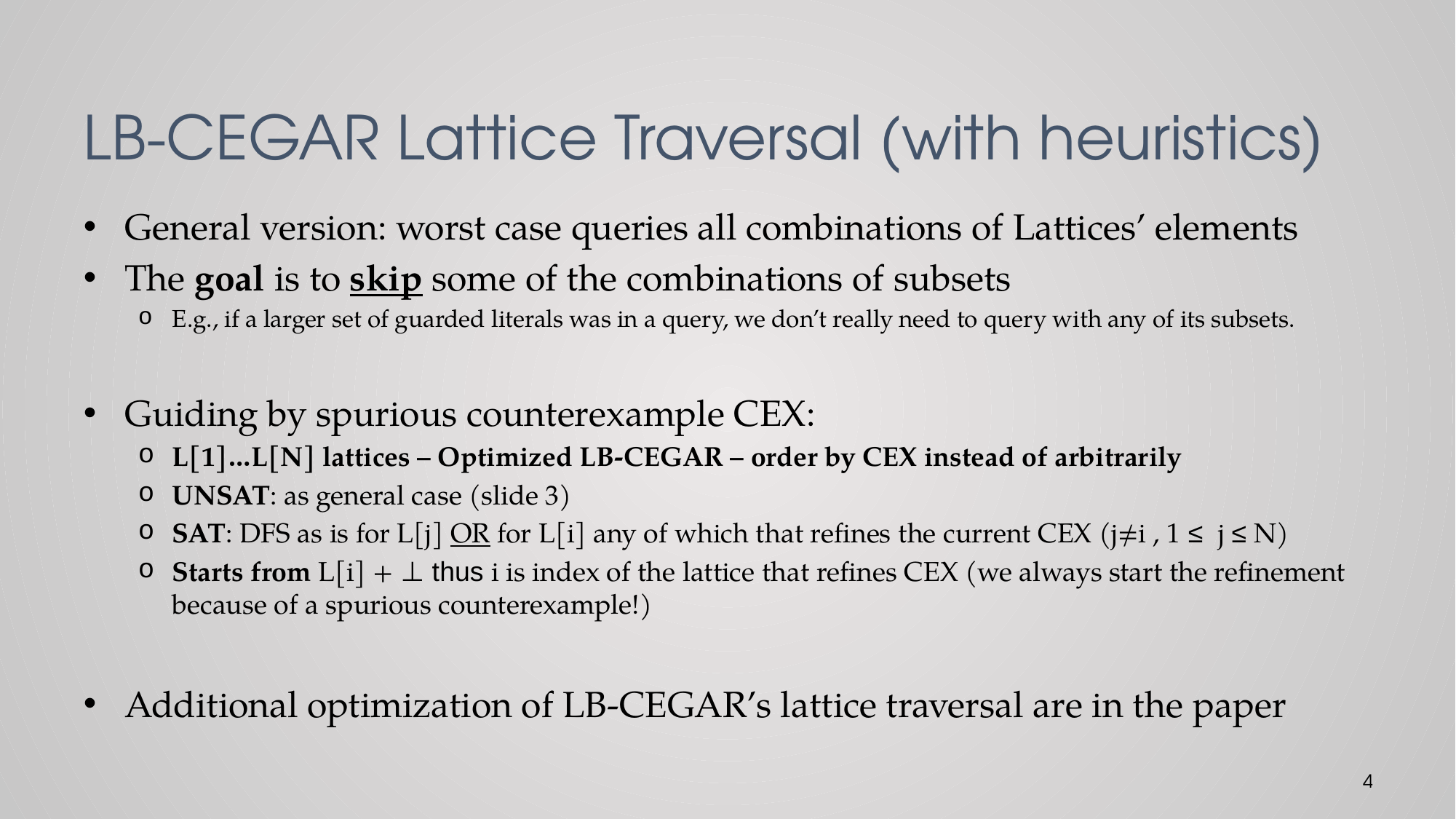

# LB-CEGAR Lattice Traversal (with heuristics)
General version: worst case queries all combinations of Lattices’ elements
The goal is to skip some of the combinations of subsets
E.g., if a larger set of guarded literals was in a query, we don’t really need to query with any of its subsets.

Guiding by spurious counterexample CEX:
L[1]…L[N] lattices – Optimized LB-CEGAR – order by CEX instead of arbitrarily
UNSAT: as general case (slide 3)
SAT: DFS as is for L[j] OR for L[i] any of which that refines the current CEX (j≠i , 1 ≤  j ≤ N)
Starts from L[i] + ⊥ thus i is index of the lattice that refines CEX (we always start the refinement because of a spurious counterexample!)

Additional optimization of LB-CEGAR’s lattice traversal are in the paper

4